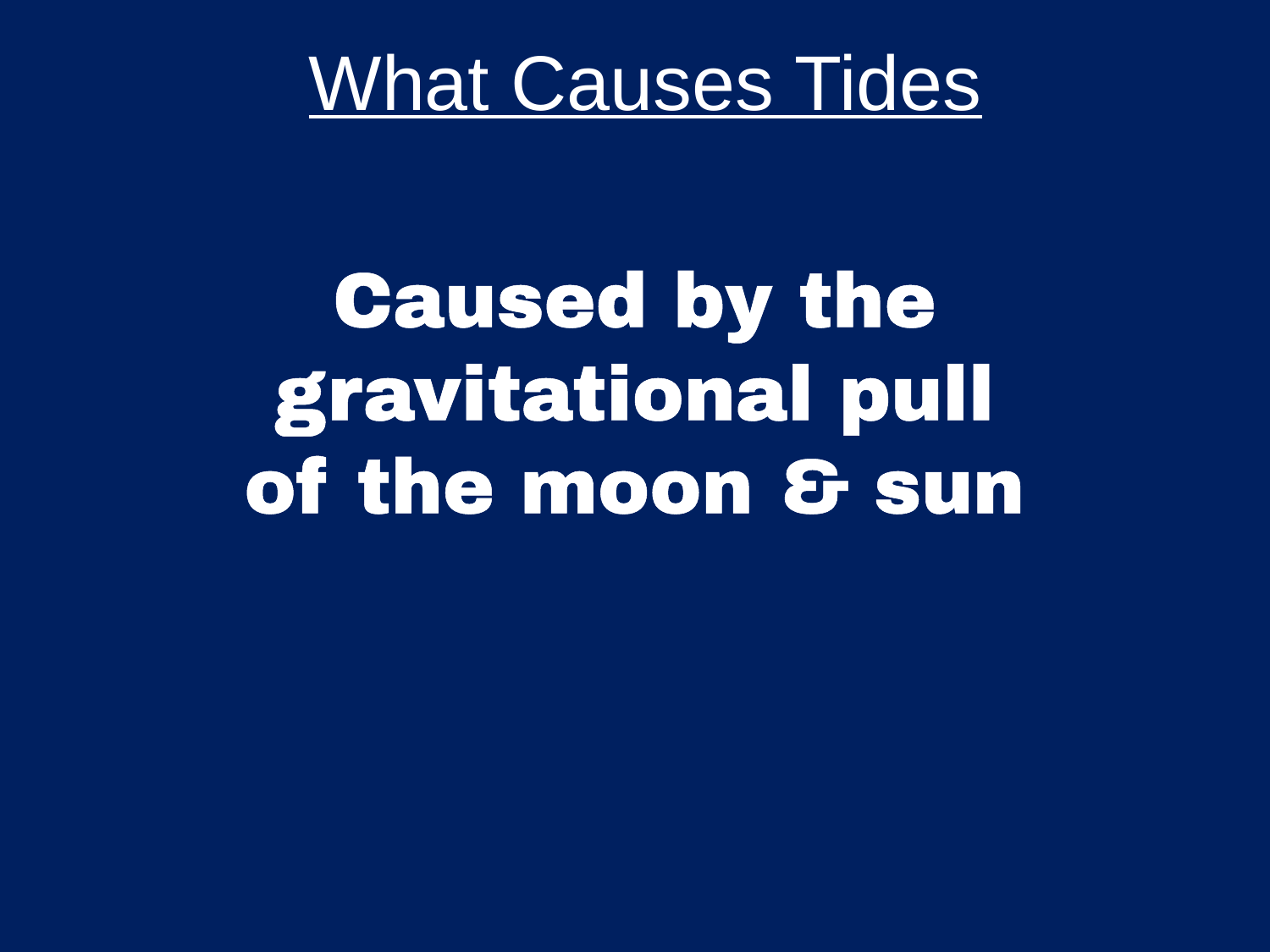

# What Causes Tides
Caused by the
gravitational pull
of the moon & sun